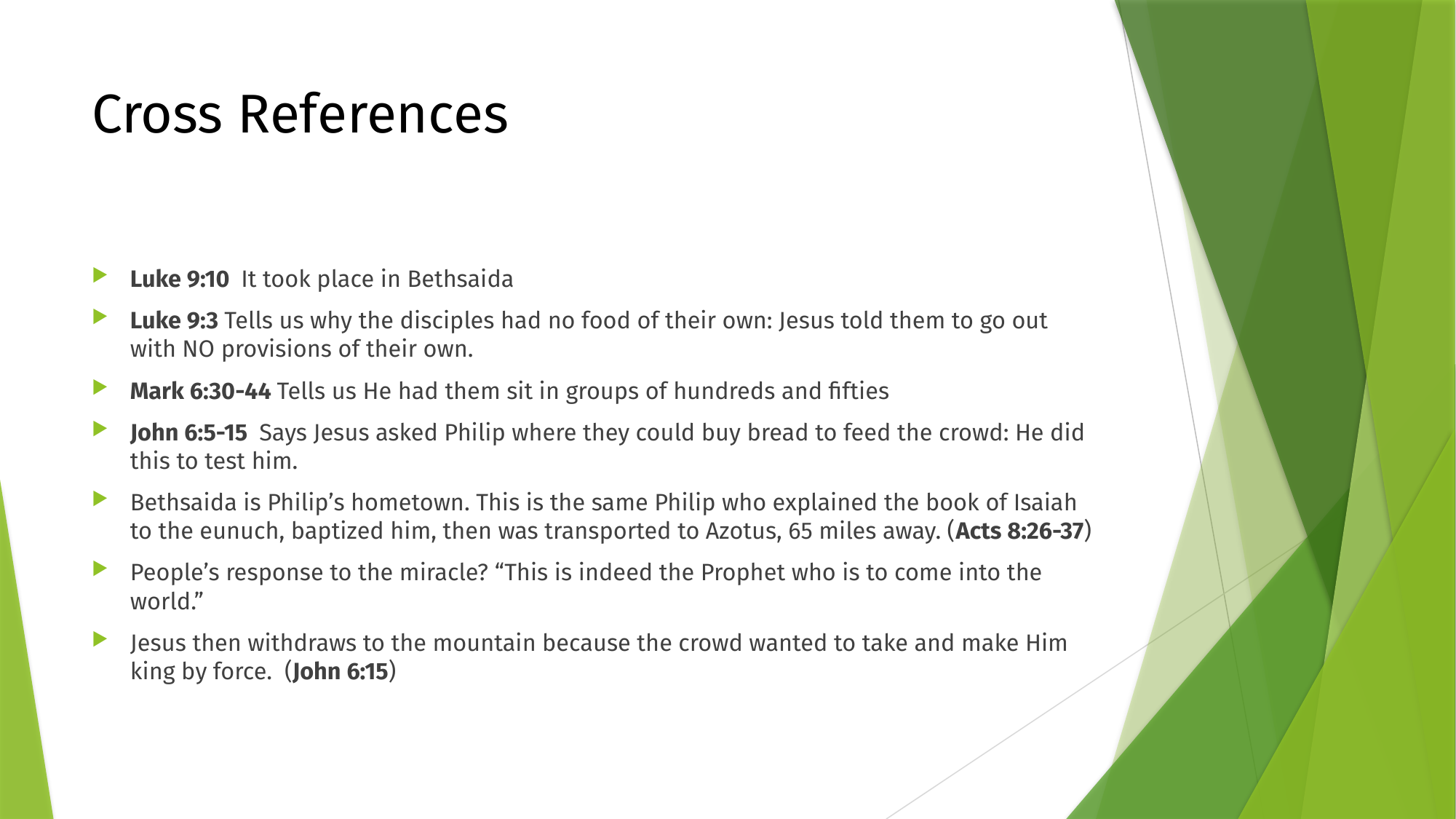

# Cross References
Luke 9:10  It took place in Bethsaida
Luke 9:3 Tells us why the disciples had no food of their own: Jesus told them to go out with NO provisions of their own.
Mark 6:30-44 Tells us He had them sit in groups of hundreds and fifties
John 6:5-15  Says Jesus asked Philip where they could buy bread to feed the crowd: He did this to test him.
Bethsaida is Philip’s hometown. This is the same Philip who explained the book of Isaiah to the eunuch, baptized him, then was transported to Azotus, 65 miles away. (Acts 8:26-37)
People’s response to the miracle? “This is indeed the Prophet who is to come into the world.”
Jesus then withdraws to the mountain because the crowd wanted to take and make Him king by force.  (John 6:15)